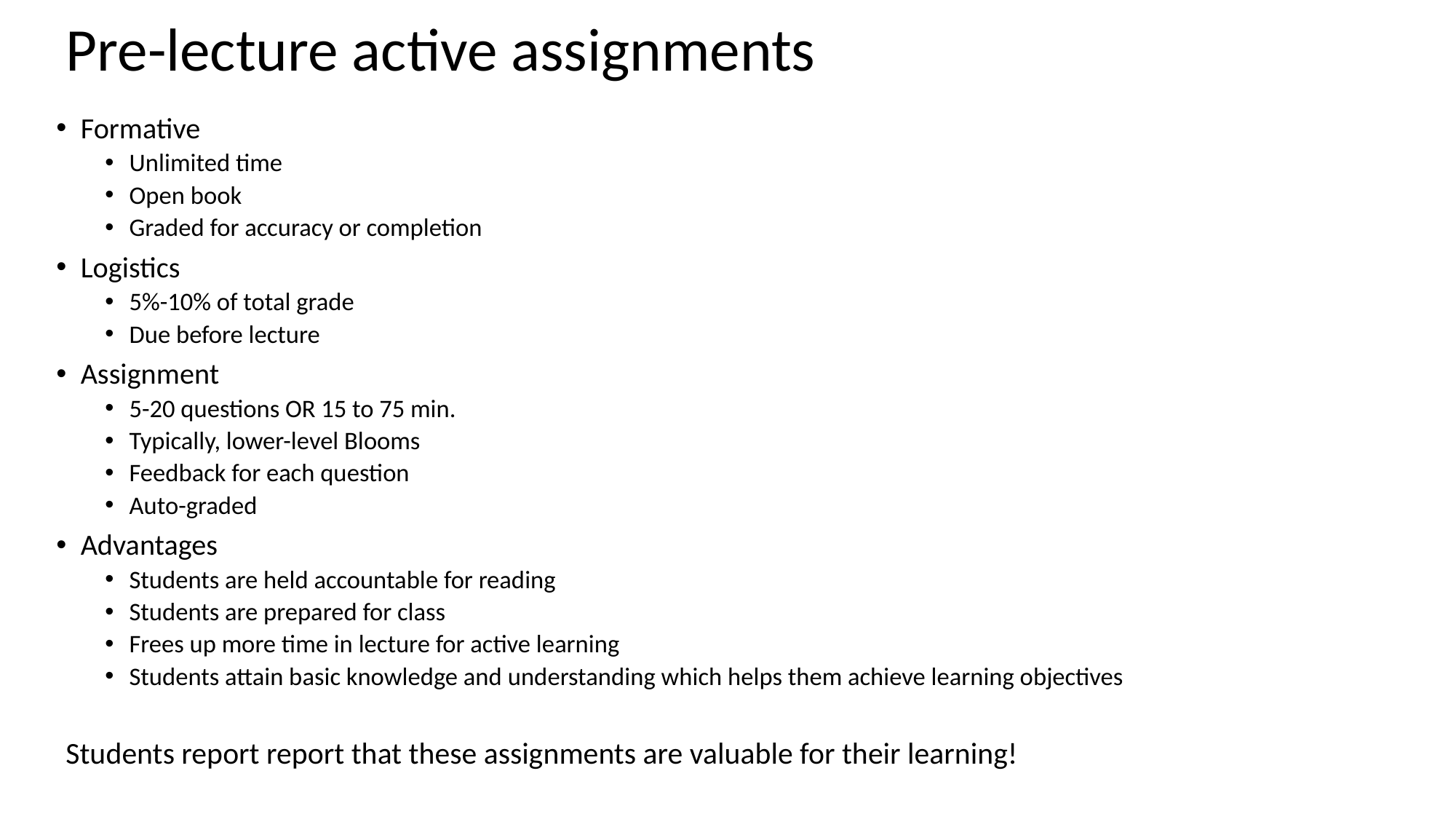

Pre-lecture active assignments
Formative
Unlimited time
Open book
Graded for accuracy or completion
Logistics
5%-10% of total grade
Due before lecture
Assignment
5-20 questions OR 15 to 75 min.
Typically, lower-level Blooms
Feedback for each question
Auto-graded
Advantages
Students are held accountable for reading
Students are prepared for class
Frees up more time in lecture for active learning
Students attain basic knowledge and understanding which helps them achieve learning objectives
Students report report that these assignments are valuable for their learning!